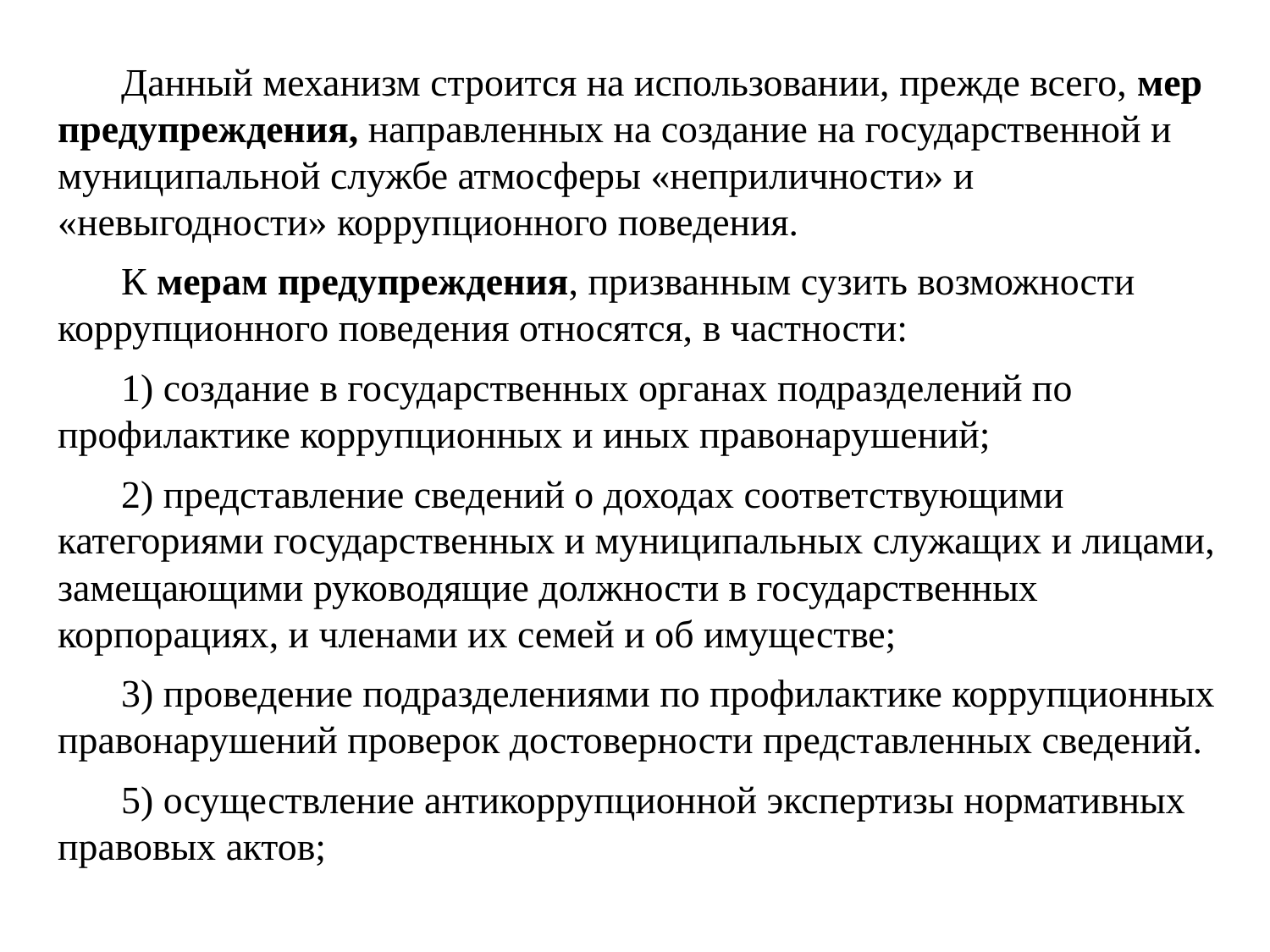

Данный механизм строится на использовании, прежде всего, мер предупреждения, направленных на создание на государственной и муниципальной службе атмосферы «неприличности» и «невыгодности» коррупционного поведения.
К мерам предупреждения, призванным сузить возможности коррупционного поведения относятся, в частности:
1) создание в государственных органах подразделений по профилактике коррупционных и иных правонарушений;
2) представление сведений о доходах соответствующими категориями государственных и муниципальных служащих и лицами, замещающими руководящие должности в государственных корпорациях, и членами их семей и об имуществе;
3) проведение подразделениями по профилактике коррупционных правонарушений проверок достоверности представленных сведений.
5) осуществление антикоррупционной экспертизы нормативных правовых актов;
#